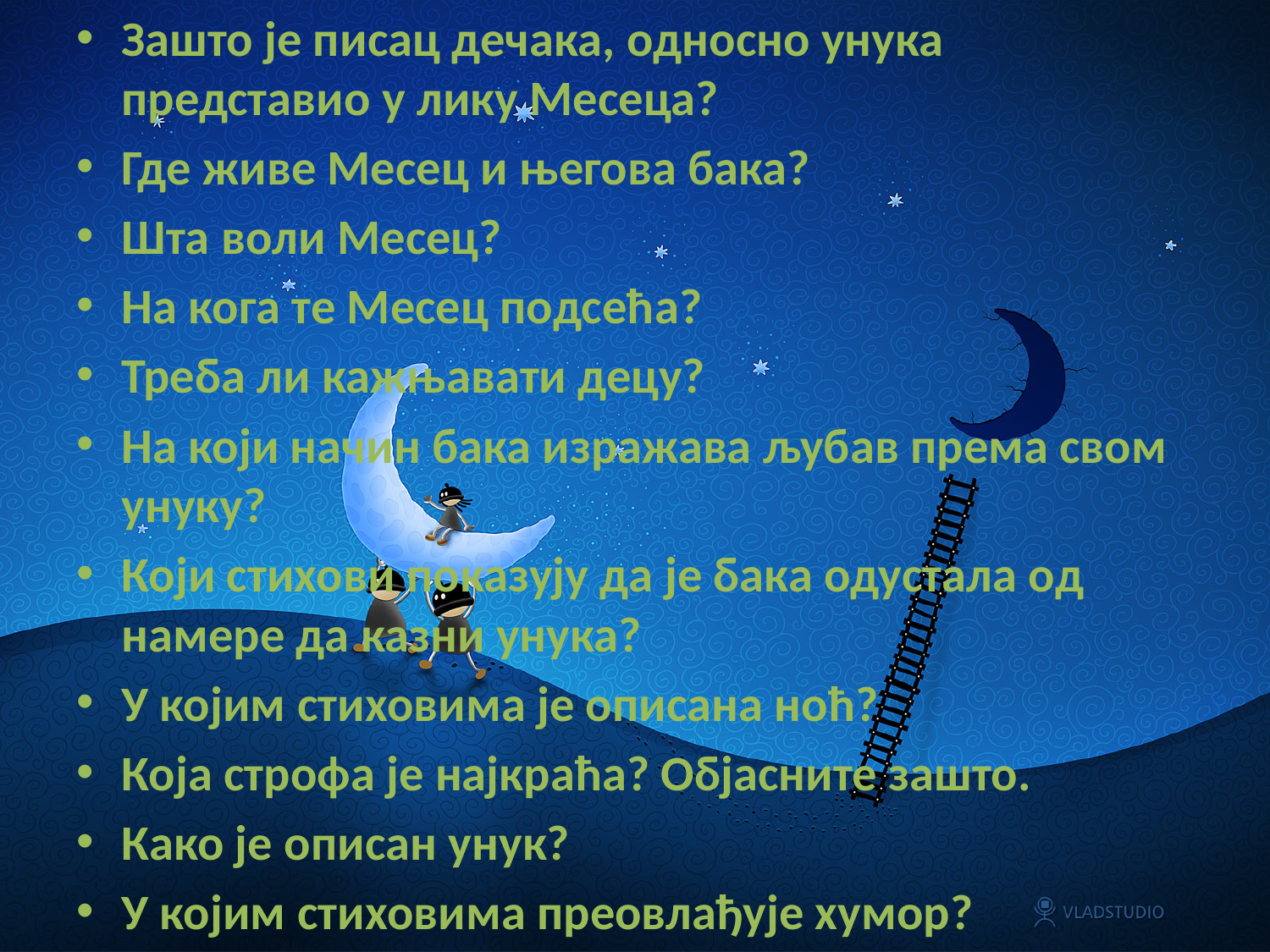

Зашто је писац дечака, односно унука представио у лику Месеца?
Где живе Месец и његова бака?
Шта воли Месец?
На кога те Месец подсећа?
Треба ли кажњавати децу?
На који начин бака изражава љубав према свом унуку?
Који стихови показују да је бака одустала од намере да казни унука?
У којим стиховима је описана ноћ?
Која строфа је најкраћа? Објасните зашто.
Како је описан унук?
У којим стиховима преовлађује хумор?